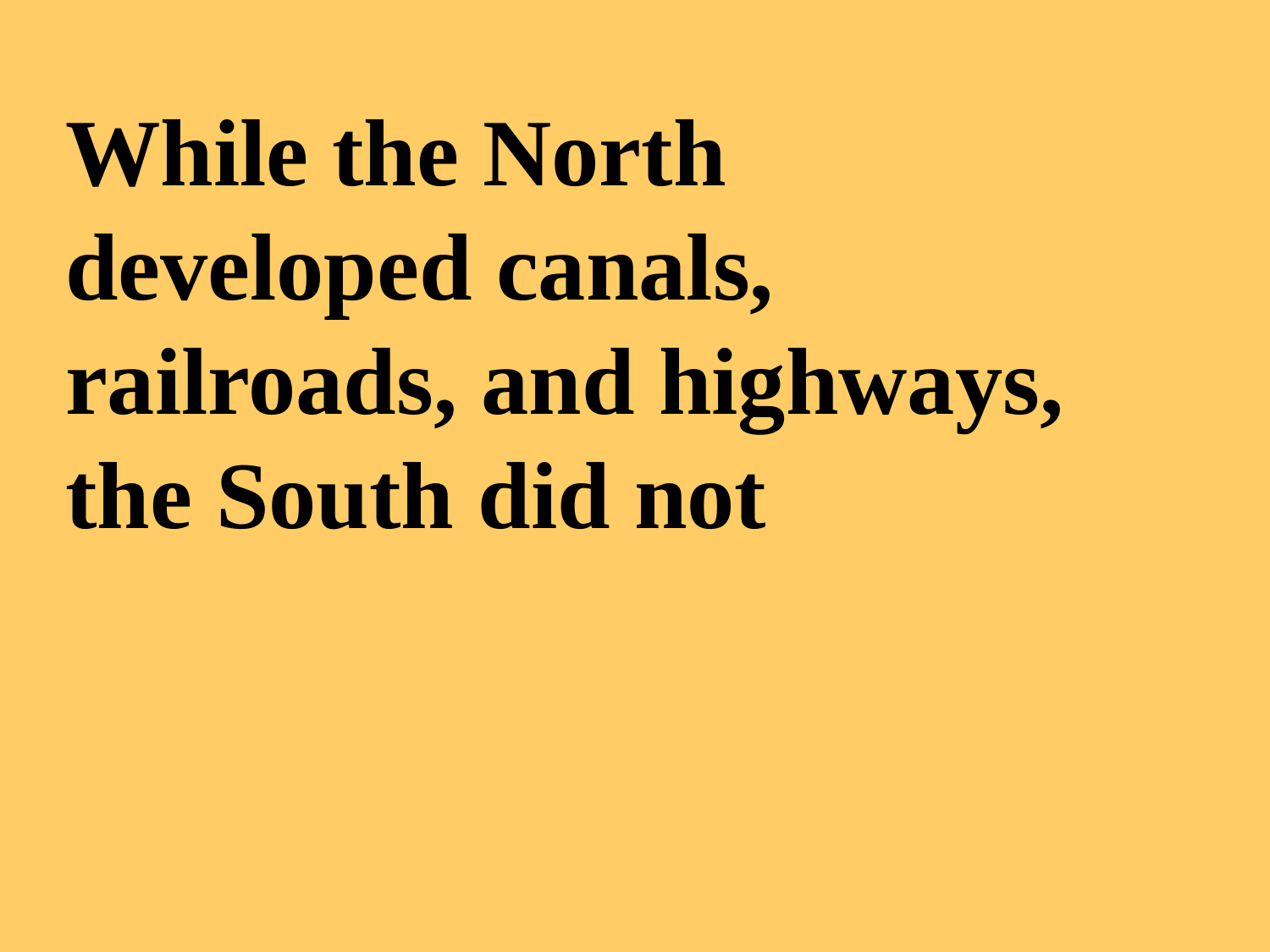

While the North developed canals, railroads, and highways, the South did not